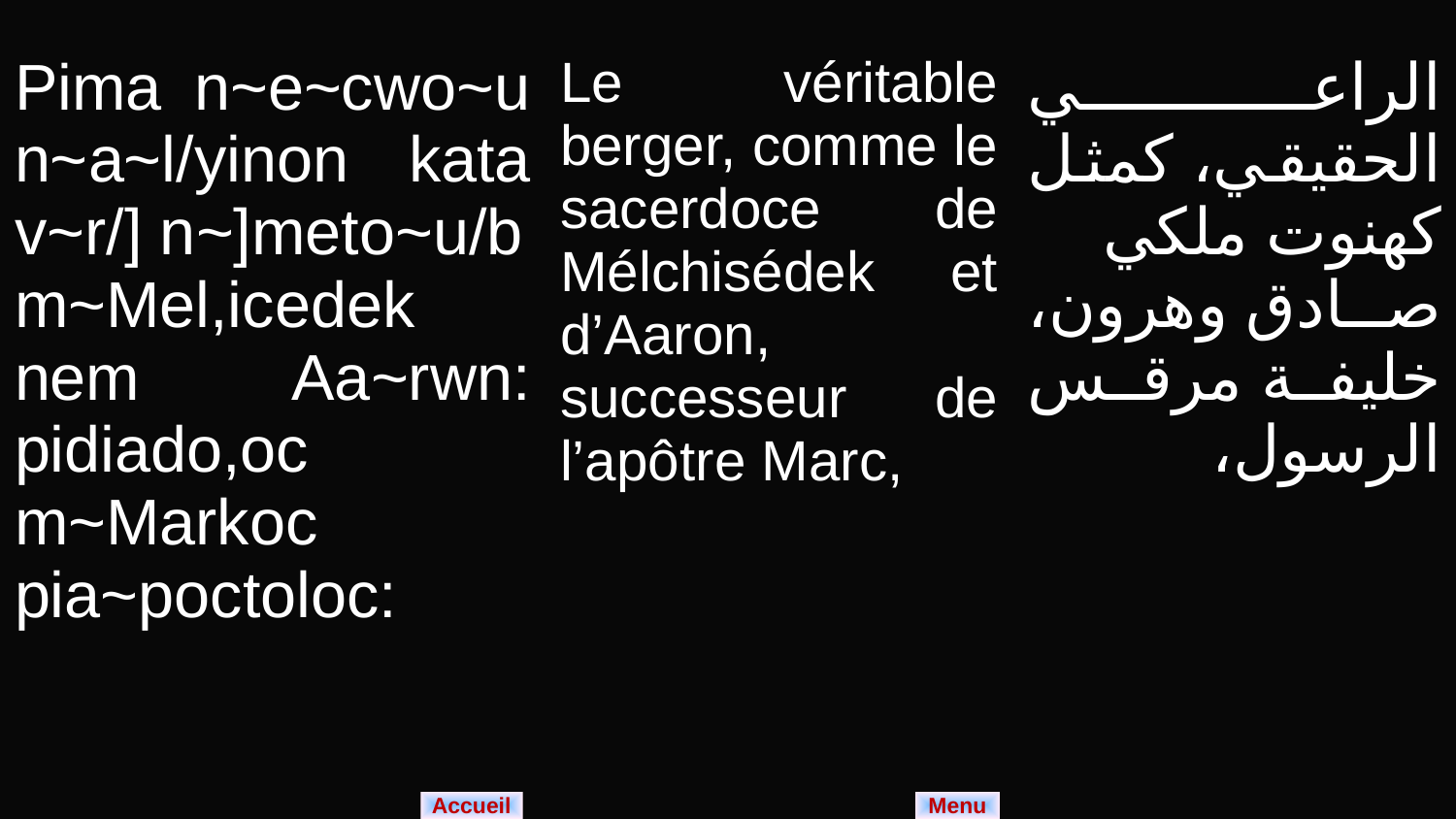

| Pima n~e~cwo~u n~a~l/yinon kata v~r/] n~]meto~u/b m~Mel,icedek nem Aa~rwn: pidiado,oc m~Markoc pia~poctoloc: | Le véritable berger, comme le sacerdoce de Mélchisédek et d’Aaron, successeur de l’apôtre Marc, | الراعي الحقيقي، كمثل كهنوت ملكي صادق وهرون، خليفة مرقس الرسول، |
| --- | --- | --- |
Menu